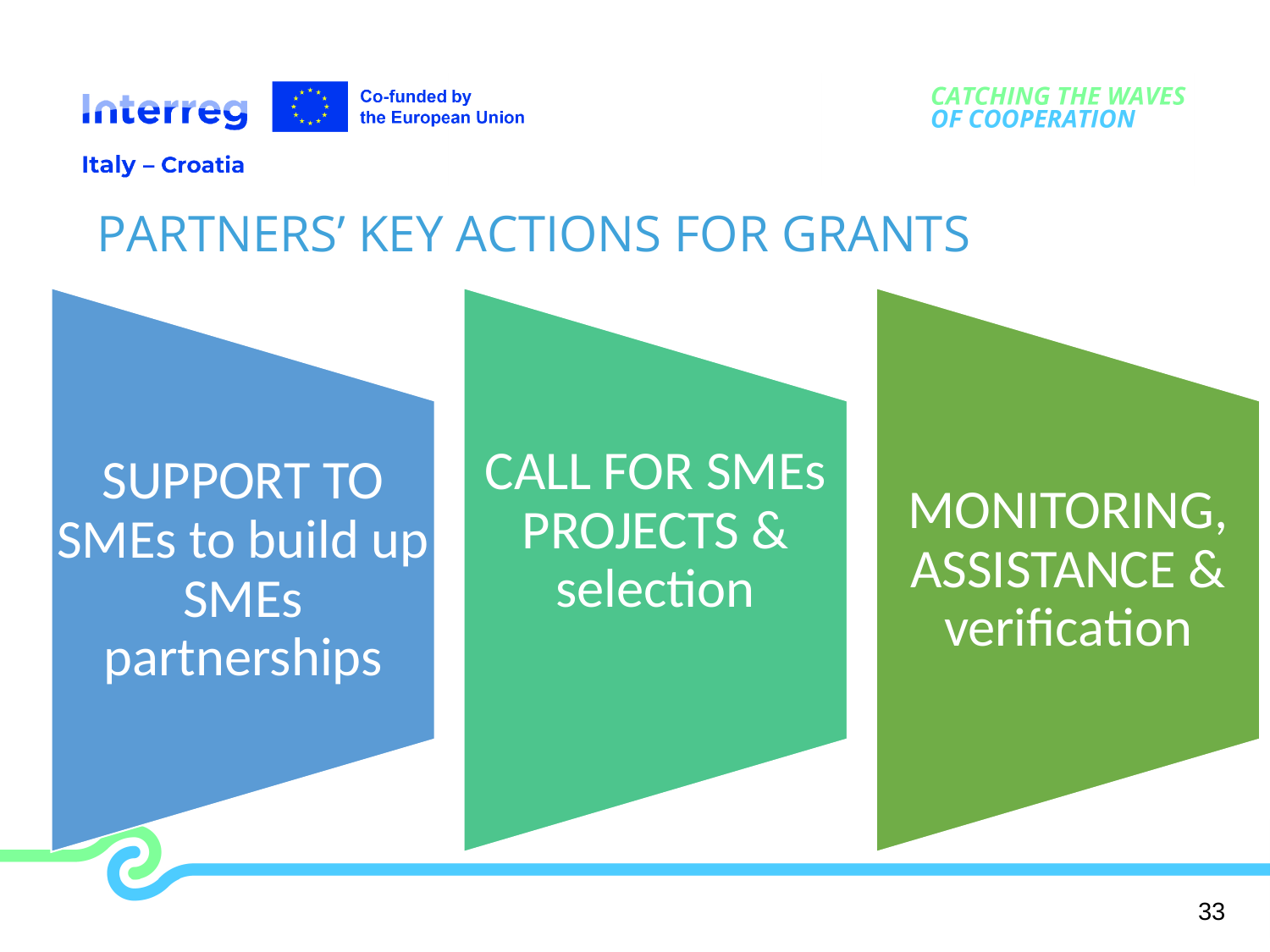

PARTNERS’ KEY ACTIONS FOR GRANTS
SUPPORT TO SMEs to build up SMEs partnerships
CALL FOR SMEs PROJECTS & selection

MONITORING, ASSISTANCE & verification
33